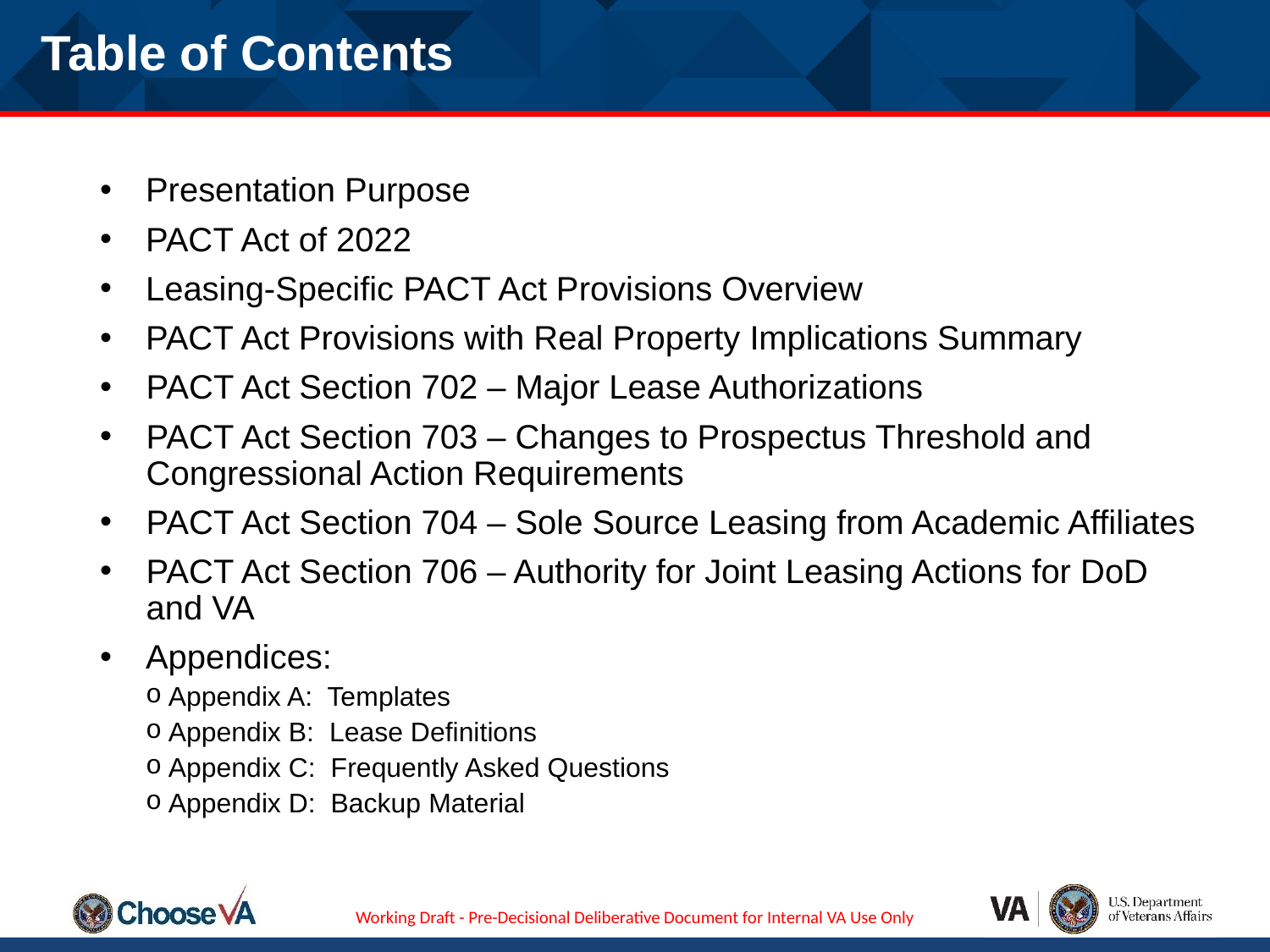

Table of Contents
Presentation Purpose
PACT Act of 2022
Leasing-Specific PACT Act Provisions Overview
PACT Act Provisions with Real Property Implications Summary
PACT Act Section 702 – Major Lease Authorizations
PACT Act Section 703 – Changes to Prospectus Threshold and Congressional Action Requirements
PACT Act Section 704 – Sole Source Leasing from Academic Affiliates
PACT Act Section 706 – Authority for Joint Leasing Actions for DoD and VA
Appendices:
Appendix A:  Templates
Appendix B:  Lease Definitions
Appendix C:  Frequently Asked Questions
Appendix D:  Backup Material